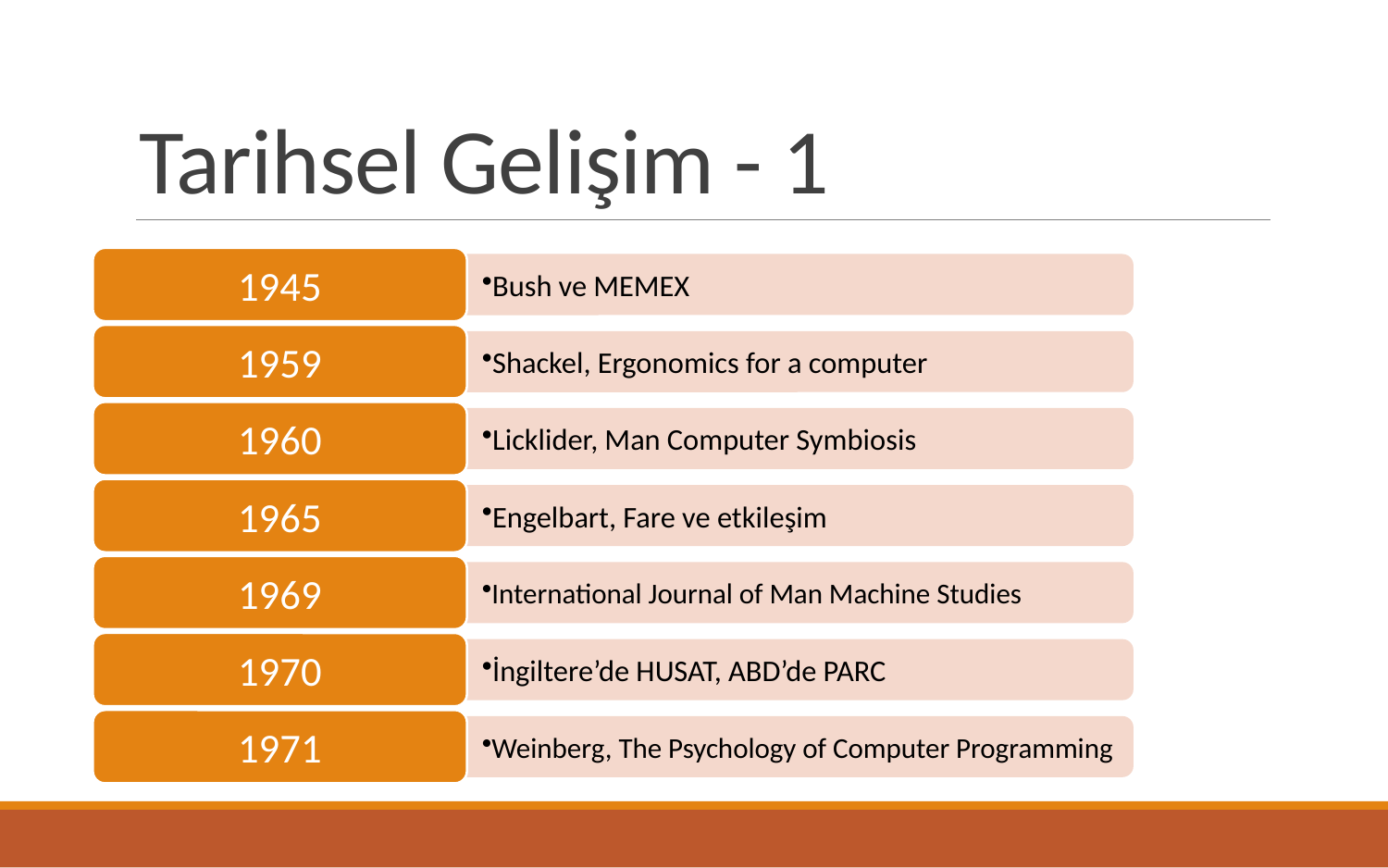

# Tarihsel Gelişim - 1
1945
1959
1960
1965
1969
1970
1971
Bush ve MEMEX
Shackel, Ergonomics for a computer
Licklider, Man Computer Symbiosis
Engelbart, Fare ve etkileşim
International Journal of Man Machine Studies
İngiltere’de HUSAT, ABD’de PARC
Weinberg, The Psychology of Computer Programming